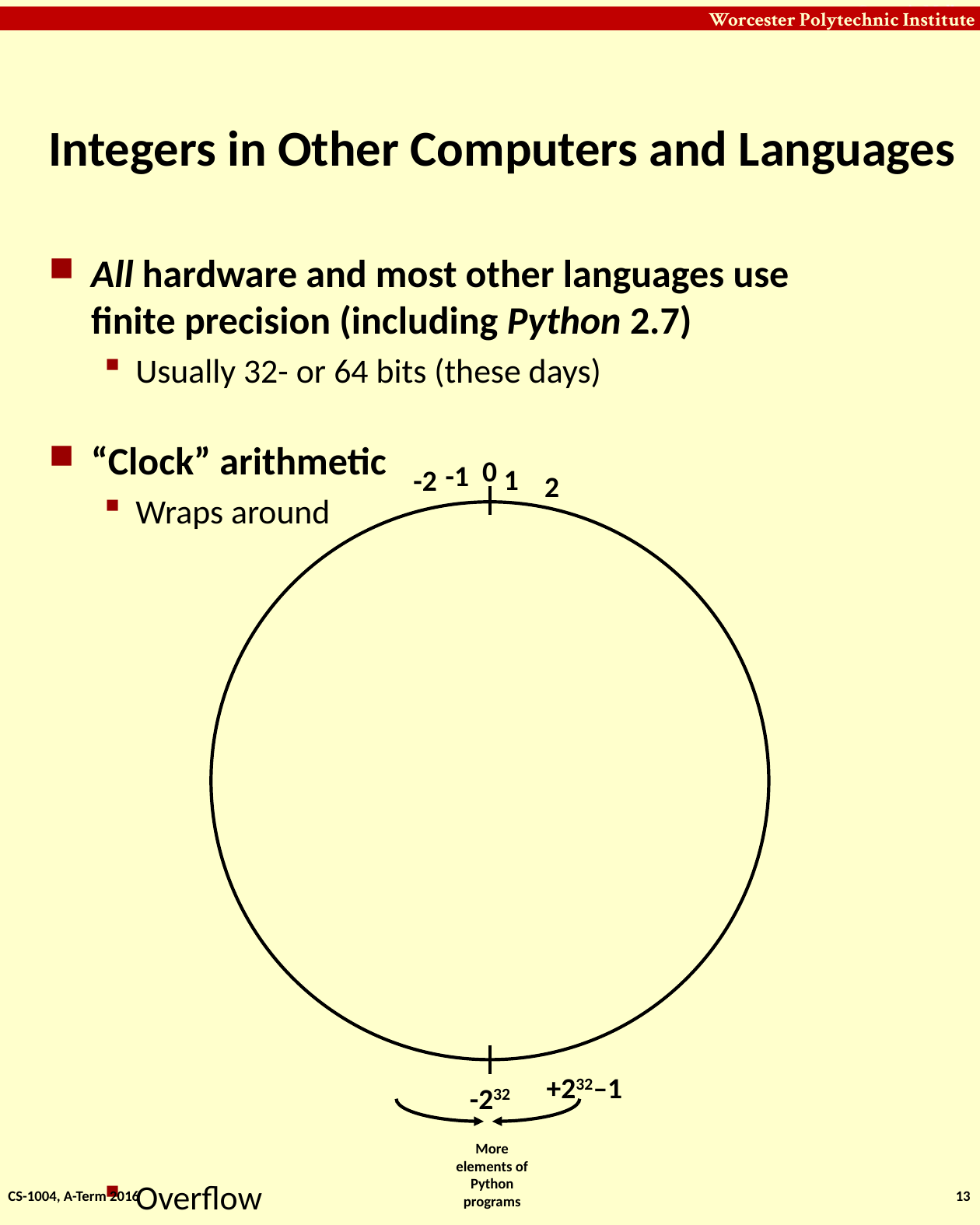

# Integers in Other Computers and Languages
All hardware and most other languages use finite precision (including Python 2.7)
Usually 32- or 64 bits (these days)

“Clock” arithmetic
Wraps around

Overflow
Positive
Negative

0
-1
1
-2
2

+232–1
-232

CS-1004, A-Term 2016
13
More elements of Python programs